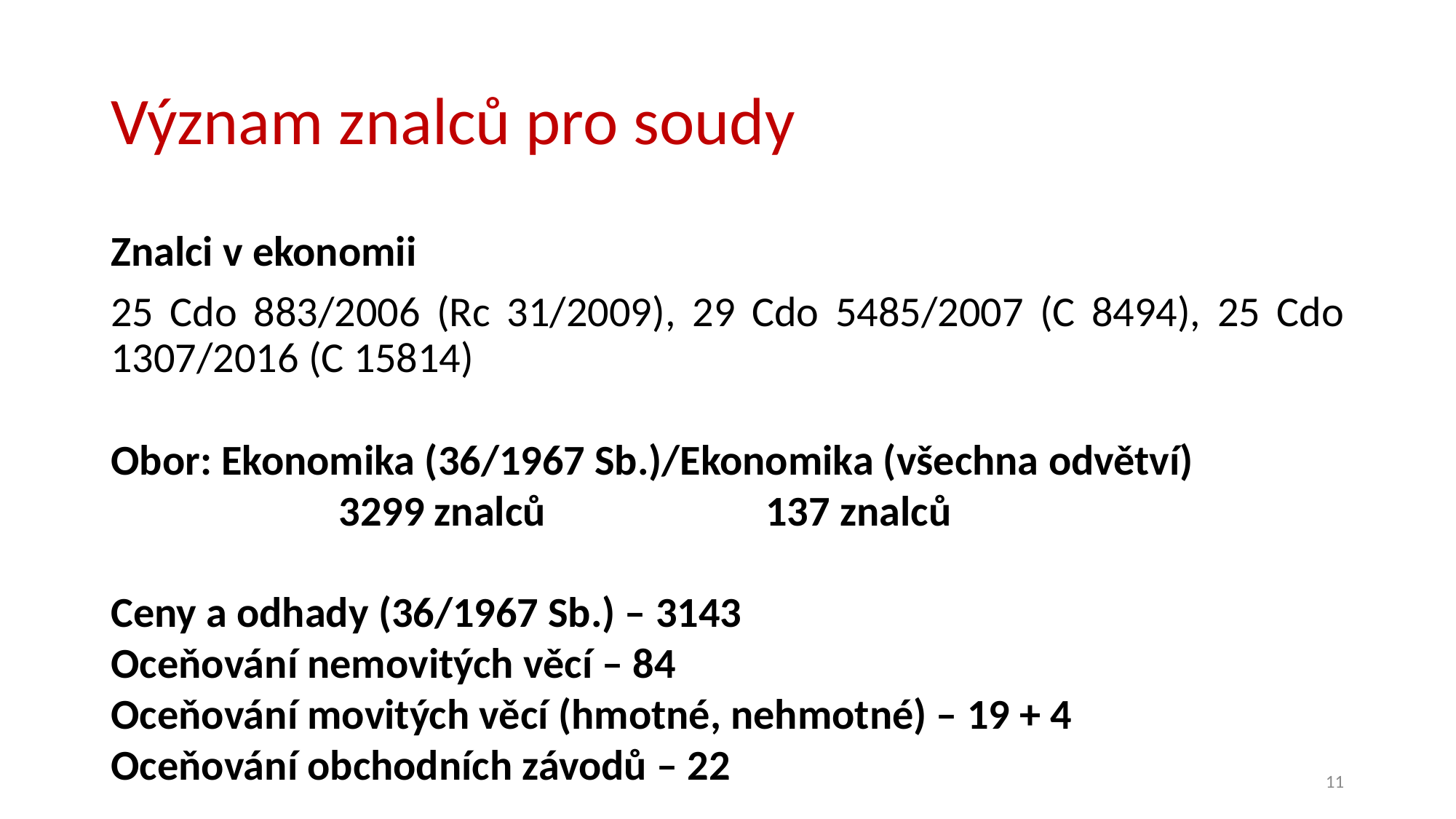

# Význam znalců pro soudy
Znalci v ekonomii
25 Cdo 883/2006 (Rc 31/2009), 29 Cdo 5485/2007 (C 8494), 25 Cdo 1307/2016 (C 15814)

Obor: Ekonomika (36/1967 Sb.)/Ekonomika (všechna odvětví)
		 3299 znalců             	137 znalců

Ceny a odhady (36/1967 Sb.) – 3143
Oceňování nemovitých věcí – 84
Oceňování movitých věcí (hmotné, nehmotné) – 19 + 4
Oceňování obchodních závodů – 22
11